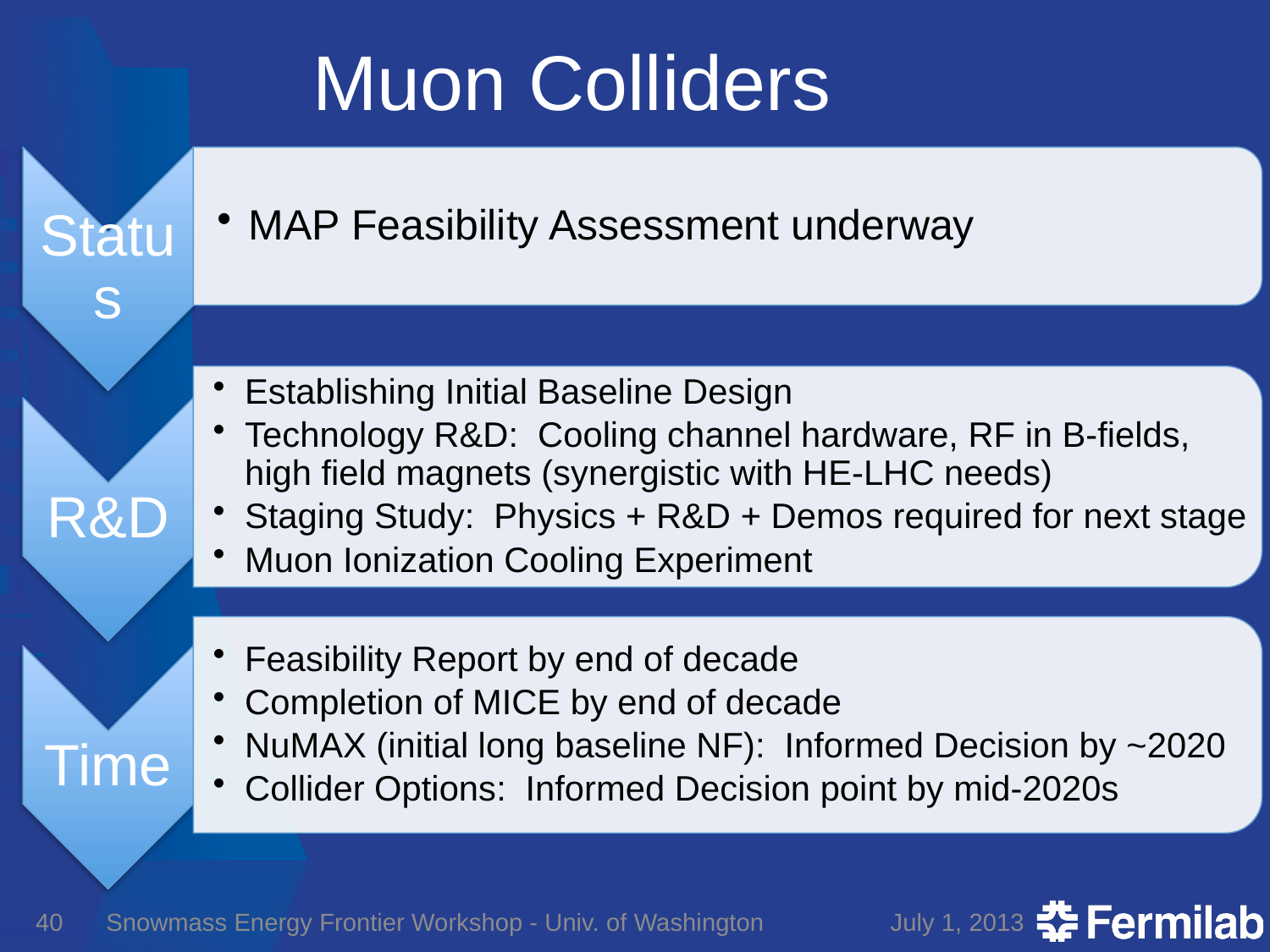

# Muon Colliders
Status
MAP Feasibility Assessment underway
R&D
Establishing Initial Baseline Design
Technology R&D:  Cooling channel hardware, RF in B-fields, high field magnets (synergistic with HE-LHC needs)
Staging Study:  Physics + R&D + Demos required for next stage
Muon Ionization Cooling Experiment
Time
Feasibility Report by end of decade
Completion of MICE by end of decade
NuMAX (initial long baseline NF):  Informed Decision by ~2020
Collider Options:  Informed Decision point by mid-2020s
40
Snowmass Energy Frontier Workshop - Univ. of Washington
July 1, 2013